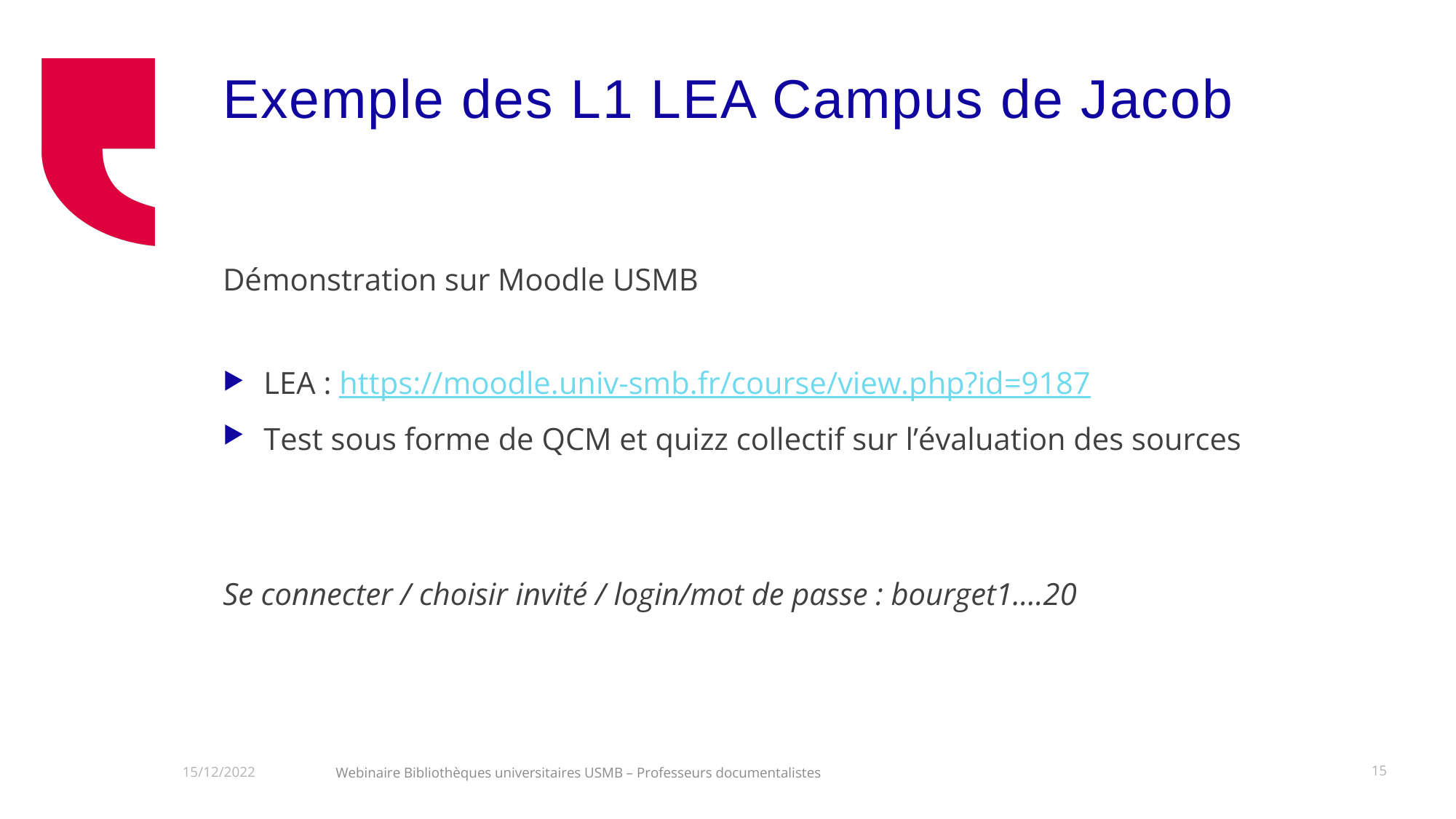

# Exemple des L1 LEA Campus de Jacob

Démonstration sur Moodle USMB

LEA : https://moodle.univ-smb.fr/course/view.php?id=9187
Test sous forme de QCM et quizz collectif sur l’évaluation des sources

Se connecter / choisir invité / login/mot de passe : bourget1….20
15
15/12/2022
Webinaire Bibliothèques universitaires USMB – Professeurs documentalistes